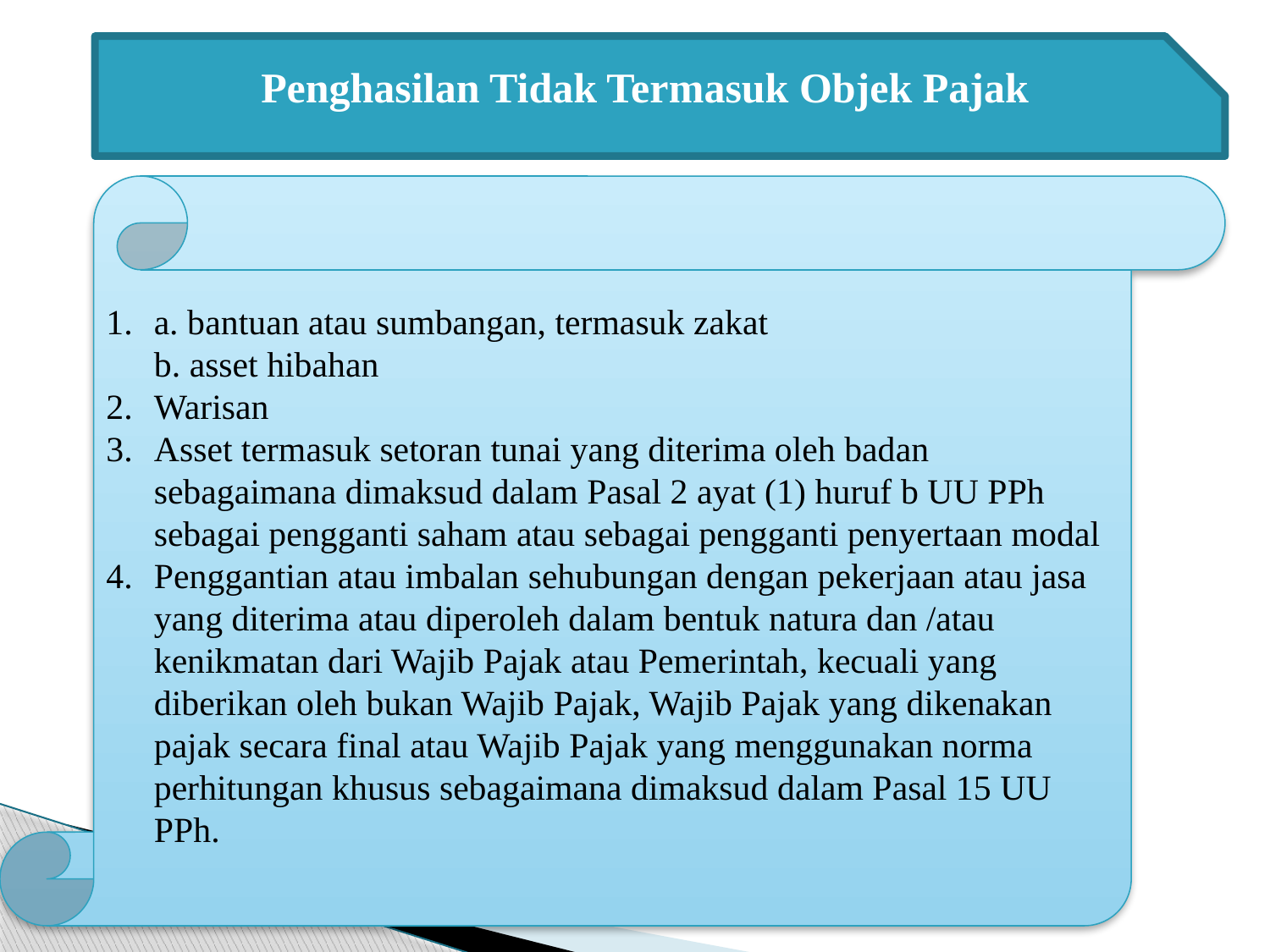

Penghasilan Tidak Termasuk Objek Pajak

a. bantuan atau sumbangan, termasuk zakat
	b. asset hibahan
Warisan
Asset termasuk setoran tunai yang diterima oleh badan sebagaimana dimaksud dalam Pasal 2 ayat (1) huruf b UU PPh sebagai pengganti saham atau sebagai pengganti penyertaan modal
Penggantian atau imbalan sehubungan dengan pekerjaan atau jasa yang diterima atau diperoleh dalam bentuk natura dan /atau kenikmatan dari Wajib Pajak atau Pemerintah, kecuali yang diberikan oleh bukan Wajib Pajak, Wajib Pajak yang dikenakan pajak secara final atau Wajib Pajak yang menggunakan norma perhitungan khusus sebagaimana dimaksud dalam Pasal 15 UU PPh.